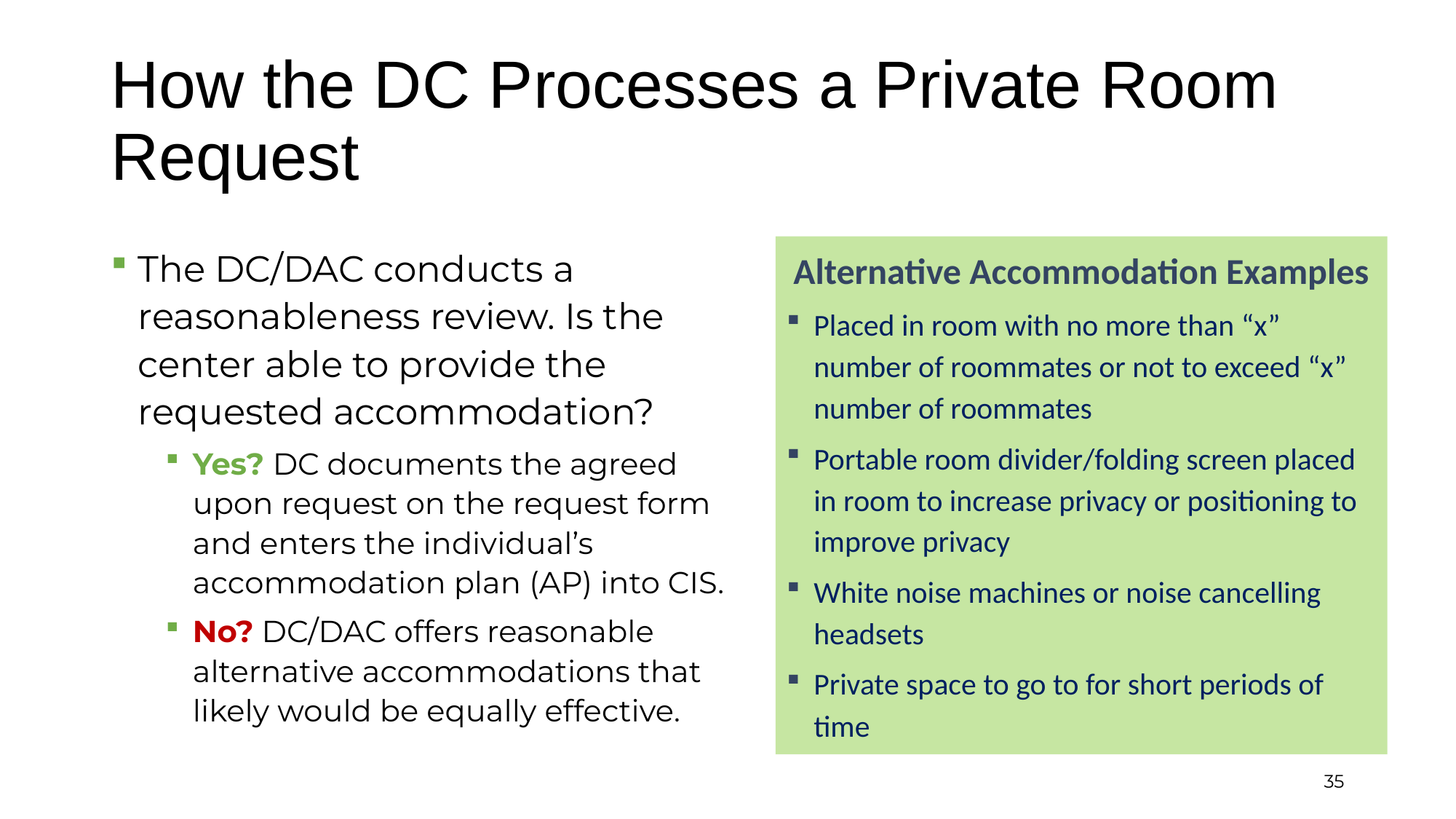

# How the DC Processes a Private Room Request
Alternative Accommodation Examples
Placed in room with no more than “x” number of roommates or not to exceed “x” number of roommates
Portable room divider/folding screen placed in room to increase privacy or positioning to improve privacy
White noise machines or noise cancelling headsets
Private space to go to for short periods of time

The DC/DAC conducts a reasonableness review. Is the center able to provide the requested accommodation?
Yes? DC documents the agreed upon request on the request form and enters the individual’s accommodation plan (AP) into CIS.
No? DC/DAC offers reasonable alternative accommodations that likely would be equally effective.
35